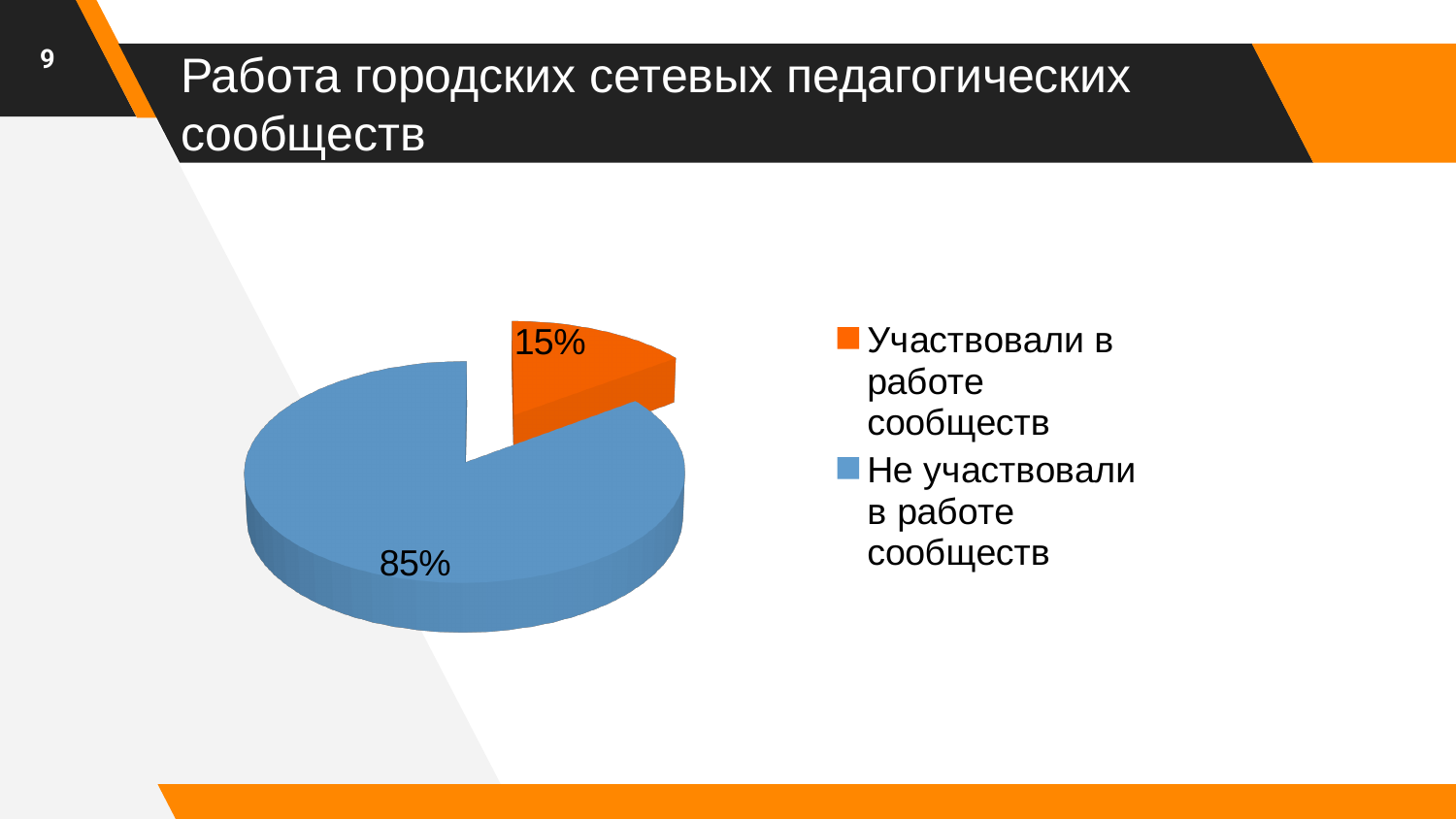

9
# Работа городских сетевых педагогических сообществ

[unsupported chart]